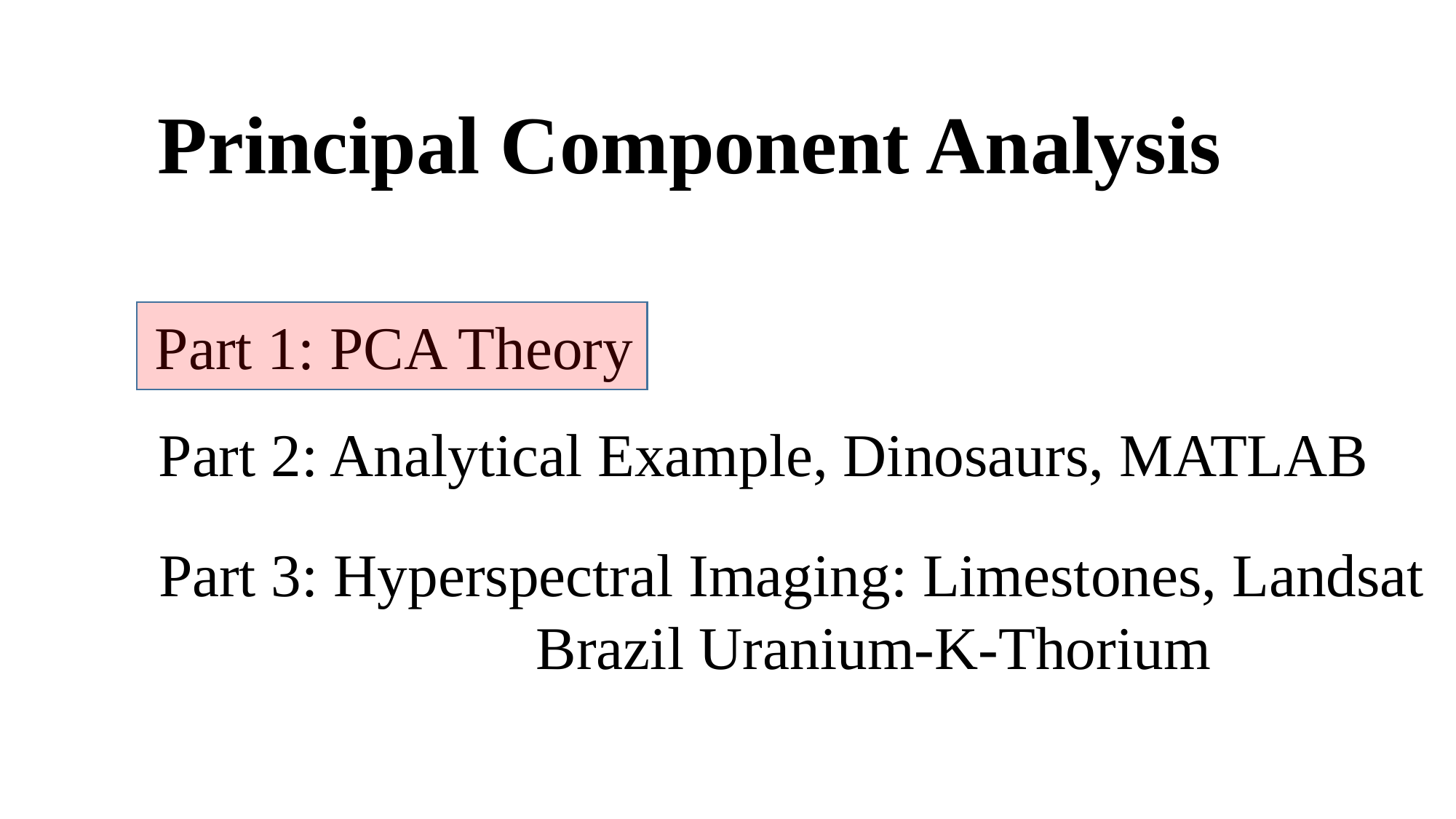

Principal Component Analysis

Part 1: PCA Theory
Part 2: Analytical Example, Dinosaurs, MATLAB
Part 3: Hyperspectral Imaging: Limestones, Landsat
                         Brazil Uranium-K-Thorium